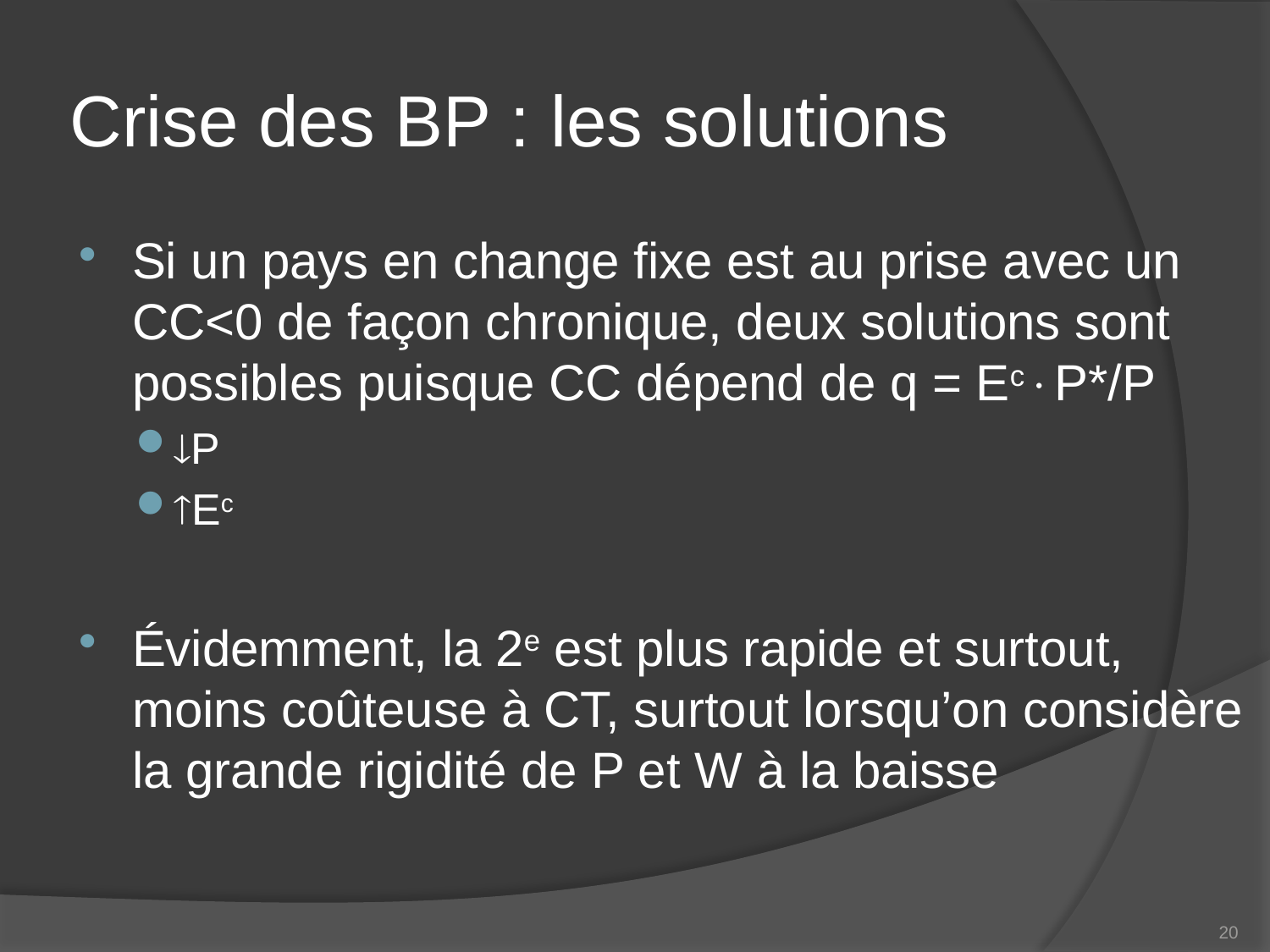

# Crise des BP : les solutions
Si un pays en change fixe est au prise avec un CC<0 de façon chronique, deux solutions sont possibles puisque CC dépend de q = Ec⋅P*/P
↓P
↑Ec

Évidemment, la 2e est plus rapide et surtout, moins coûteuse à CT, surtout lorsqu’on considère la grande rigidité de P et W à la baisse
20